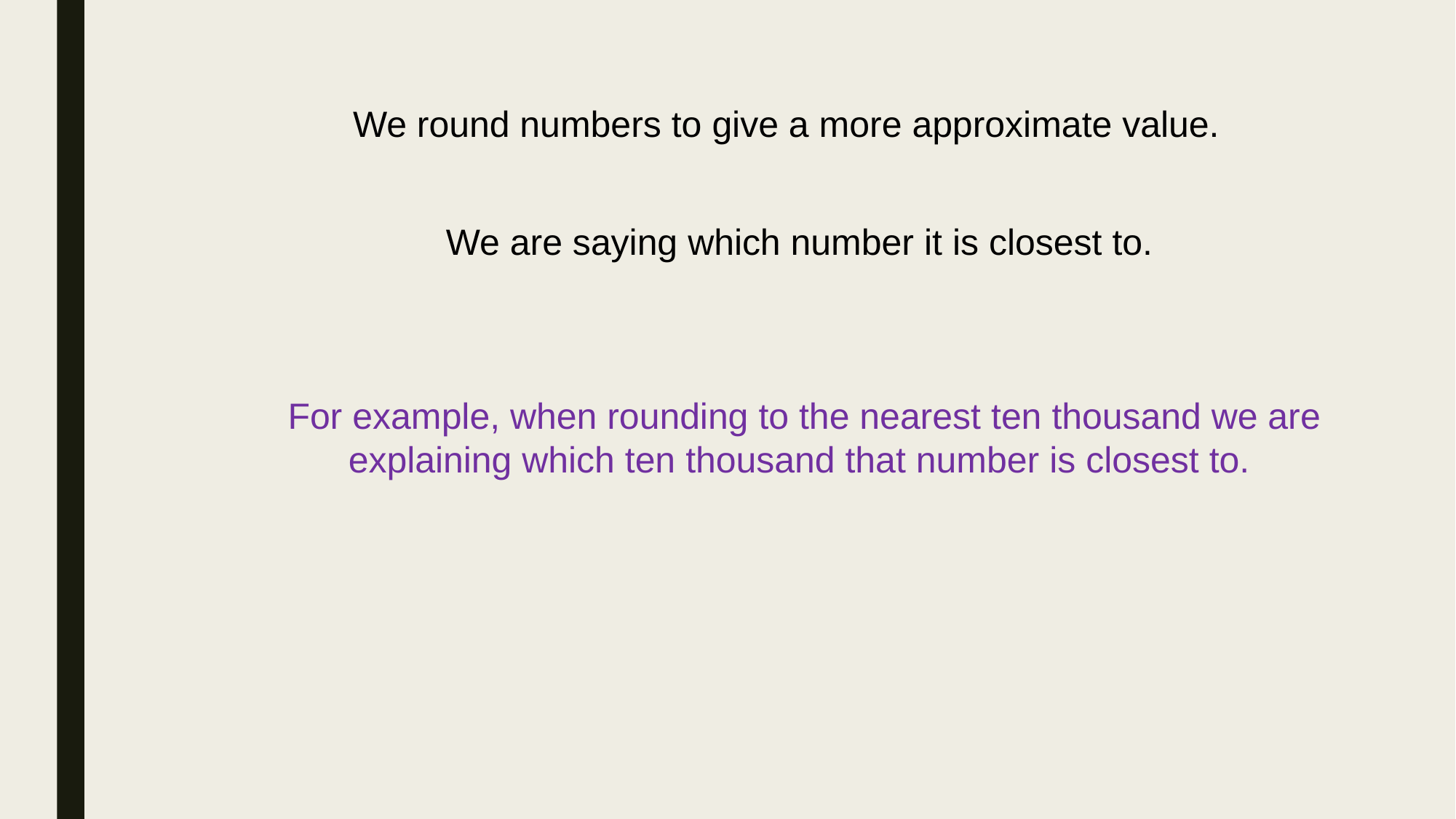

We round numbers to give a more approximate value.

We are saying which number it is closest to.
For example, when rounding to the nearest ten thousand we are explaining which ten thousand that number is closest to.